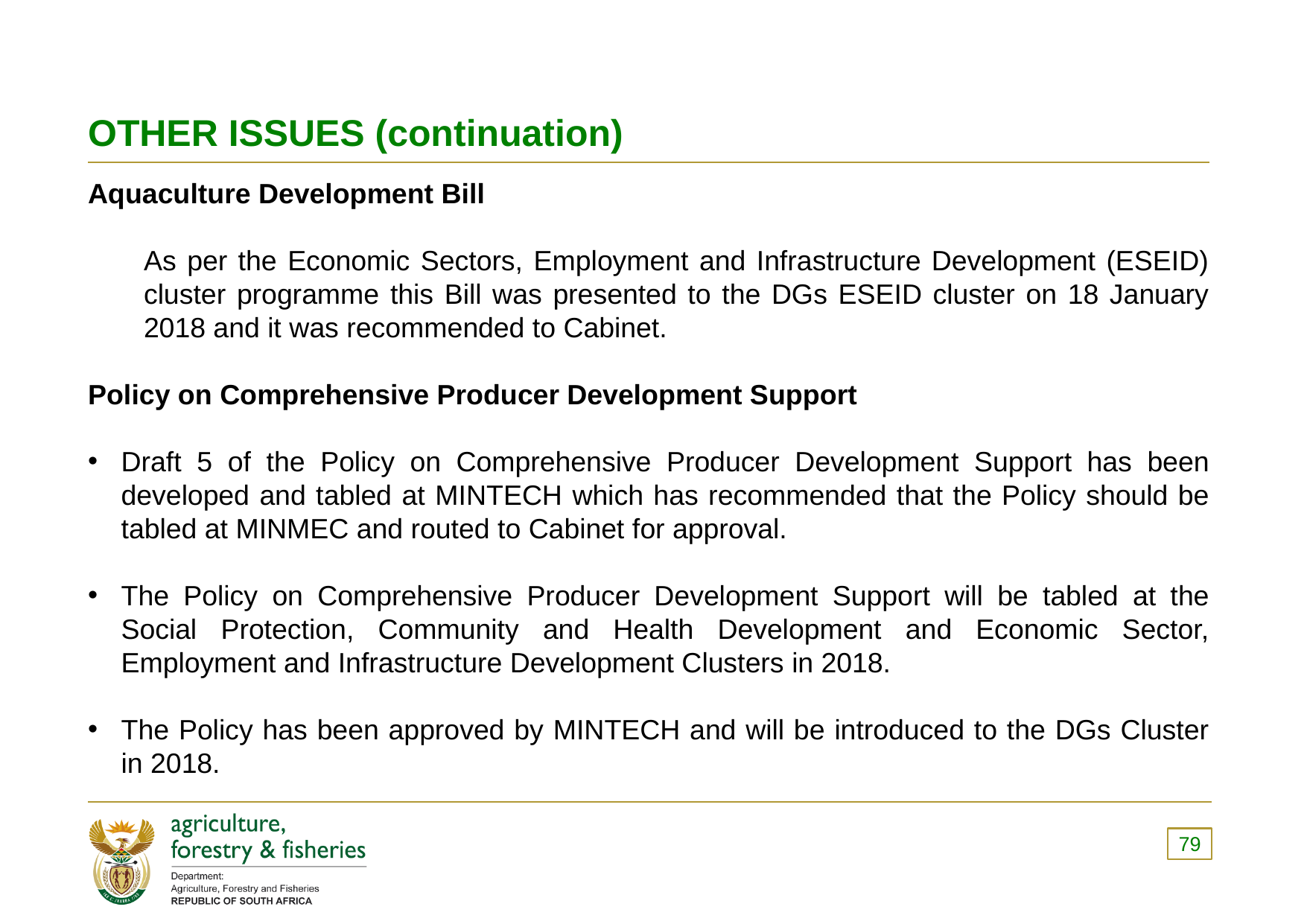

# OTHER ISSUES (continuation)
Aquaculture Development Bill

	As per the Economic Sectors, Employment and Infrastructure Development (ESEID) cluster programme this Bill was presented to the DGs ESEID cluster on 18 January 2018 and it was recommended to Cabinet.

Policy on Comprehensive Producer Development Support

Draft 5 of the Policy on Comprehensive Producer Development Support has been developed and tabled at MINTECH which has recommended that the Policy should be tabled at MINMEC and routed to Cabinet for approval.

The Policy on Comprehensive Producer Development Support will be tabled at the Social Protection, Community and Health Development and Economic Sector, Employment and Infrastructure Development Clusters in 2018.

The Policy has been approved by MINTECH and will be introduced to the DGs Cluster in 2018.

79